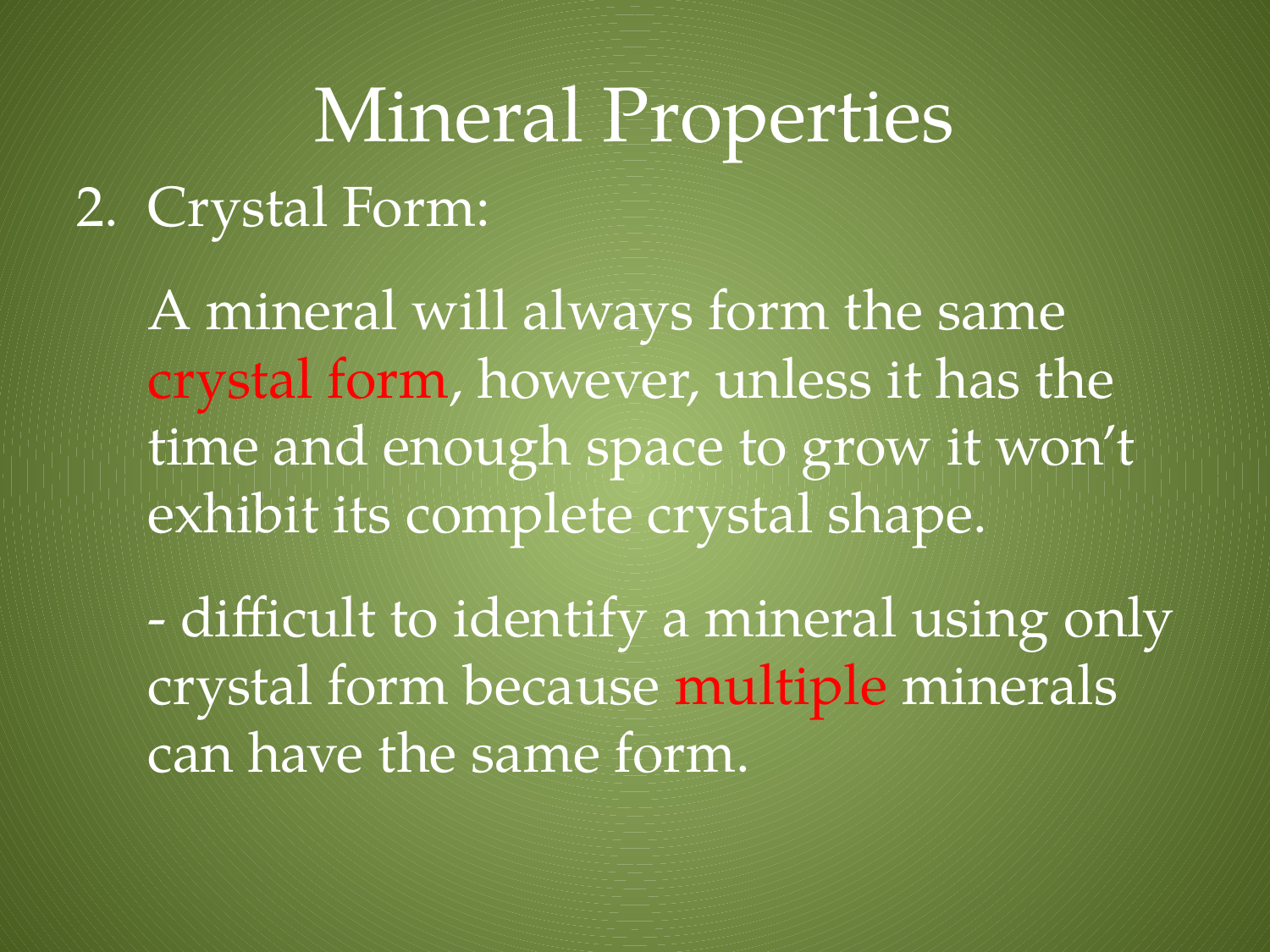

# Mineral Properties
Crystal Form:

	A mineral will always form the same crystal form, however, unless it has the time and enough space to grow it won’t exhibit its complete crystal shape.

	- difficult to identify a mineral using only crystal form because multiple minerals can have the same form.